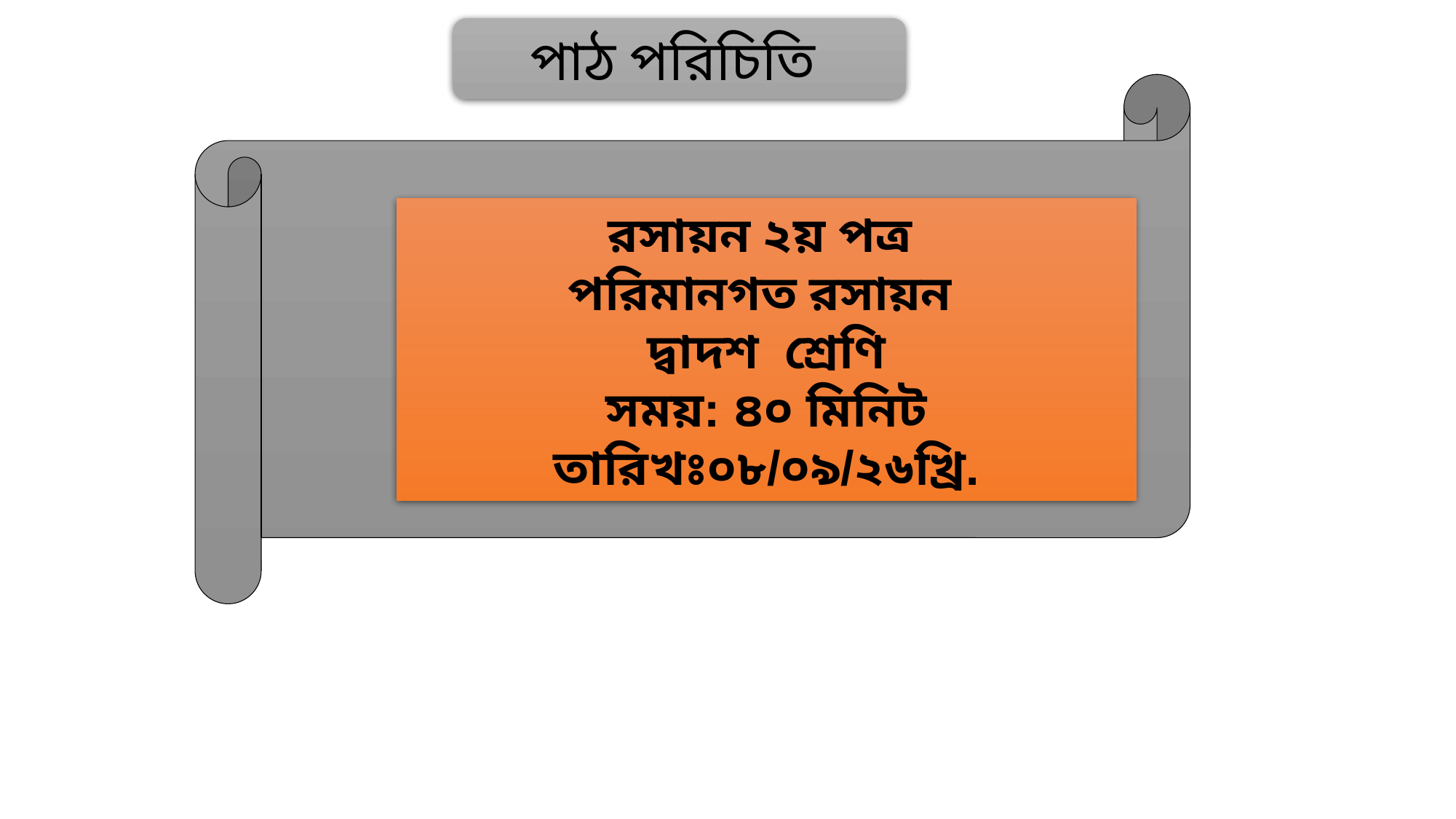

পাঠ পরিচিতি

রসায়ন ২য় পত্র
পরিমানগত রসায়ন
দ্বাদশ  শ্রেণি
সময়: ৪০ মিনিট
তারিখঃ০৮/০৯/২৬খ্রি.